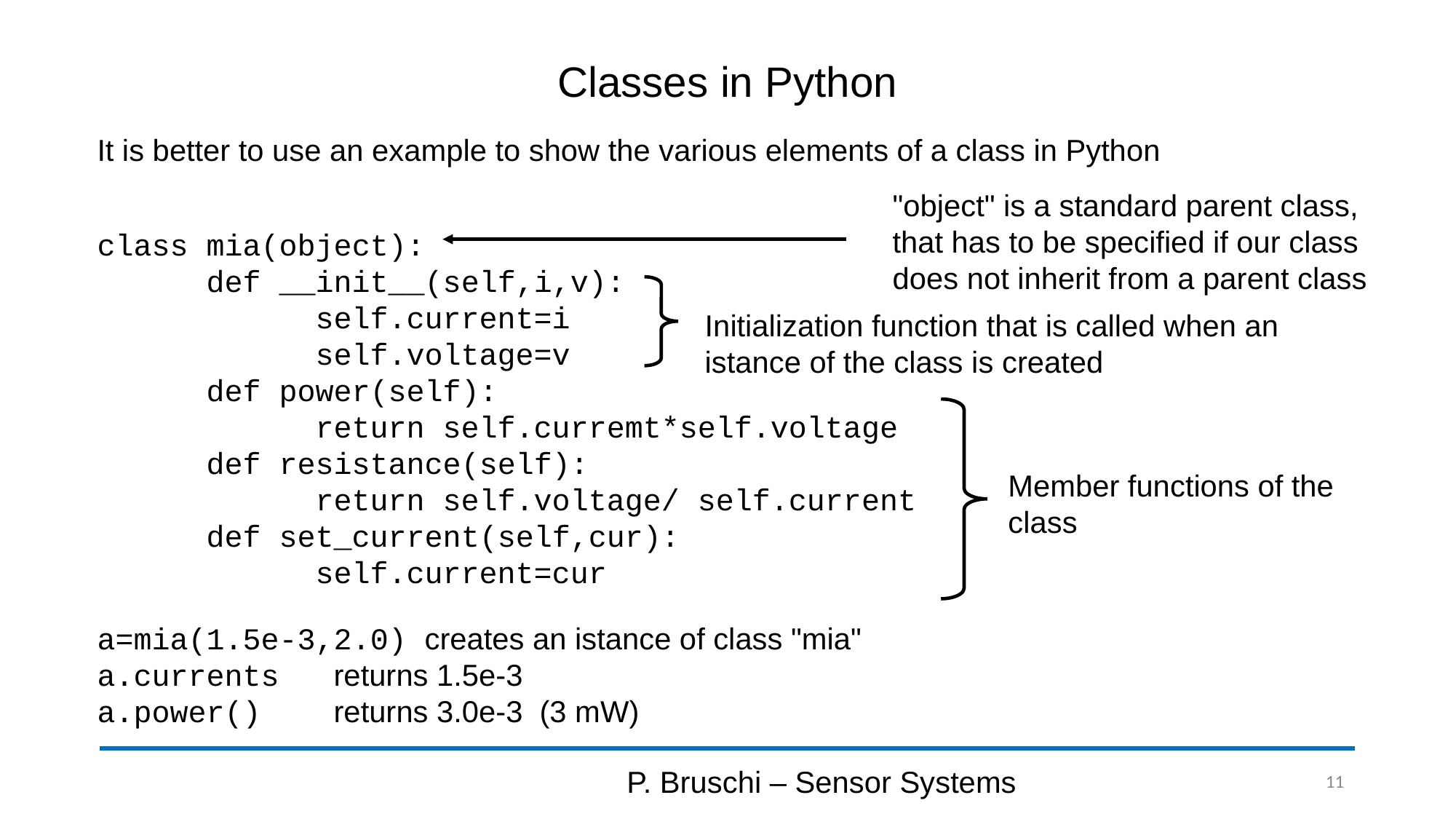

# Classes in Python
It is better to use an example to show the various elements of a class in Python
"object" is a standard parent class, that has to be specified if our class does not inherit from a parent class
class mia(object):
	def __init__(self,i,v):
		self.current=i
		self.voltage=v
	def power(self):
		return self.curremt*self.voltage
	def resistance(self):
		return self.voltage/ self.current
	def set_current(self,cur):
		self.current=cur

Initialization function that is called when an istance of the class is created

Member functions of the class
a=mia(1.5e-3,2.0) creates an istance of class "mia"
a.currents   returns 1.5e-3
a.power()    returns 3.0e-3  (3 mW)
P. Bruschi – Sensor Systems
11